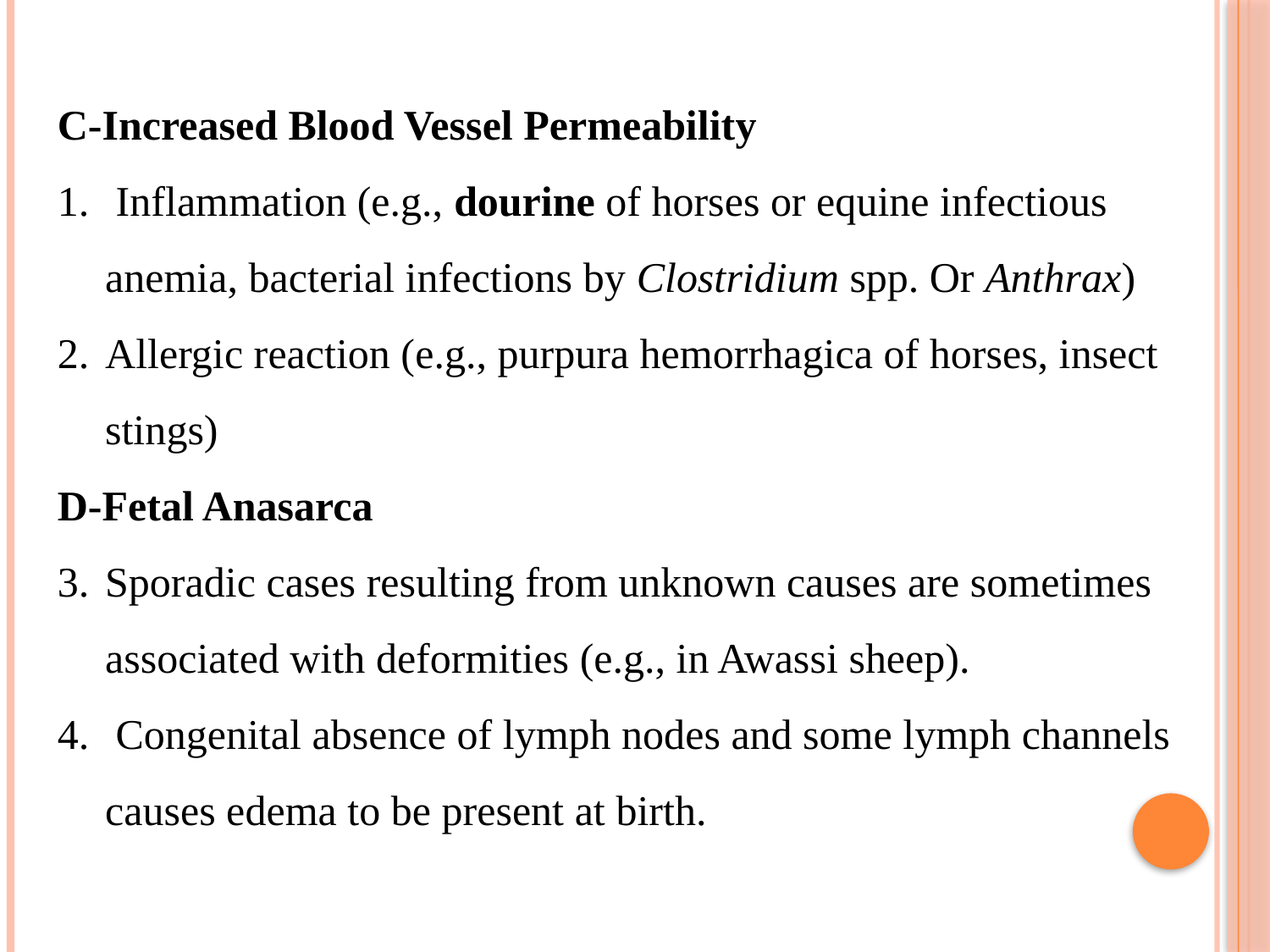

C-Increased Blood Vessel Permeability
 Inflammation (e.g., dourine of horses or equine infectious anemia, bacterial infections by Clostridium spp. Or Anthrax)
Allergic reaction (e.g., purpura hemorrhagica of horses, insect stings)
D-Fetal Anasarca
Sporadic cases resulting from unknown causes are sometimes associated with deformities (e.g., in Awassi sheep).
 Congenital absence of lymph nodes and some lymph channels causes edema to be present at birth.